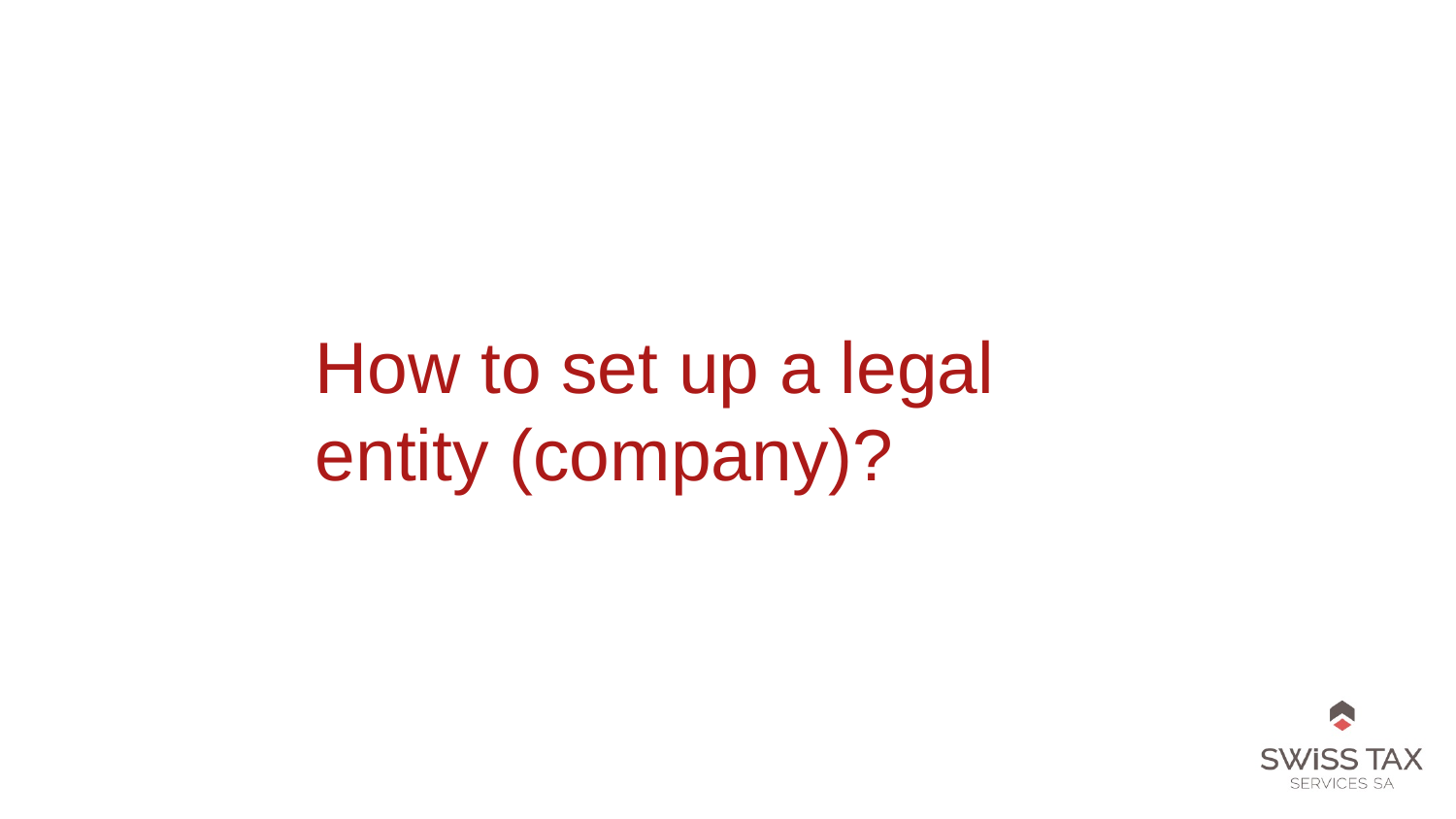

How to set up a legal entity (company)?